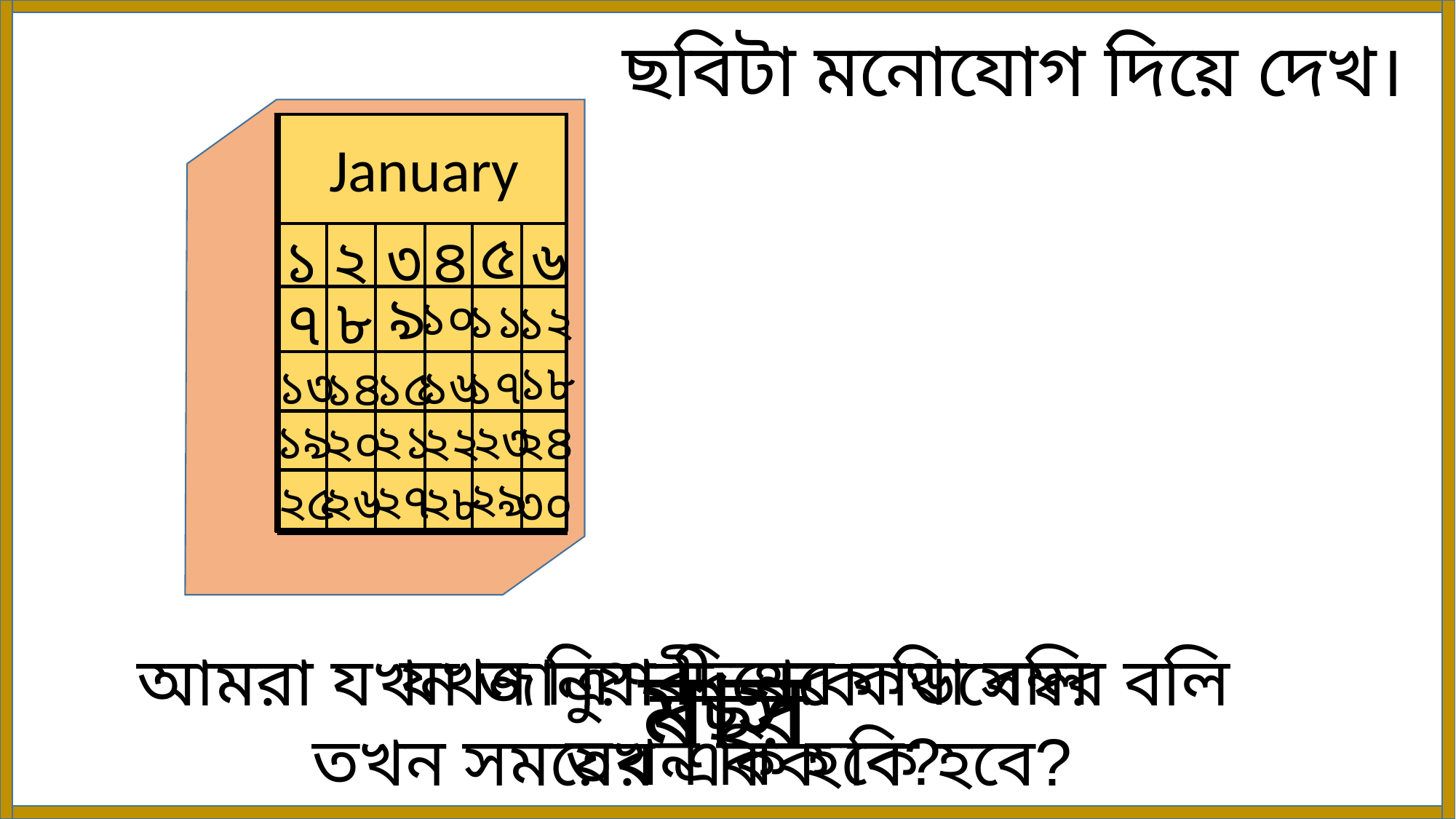

ছবিটা মনোযোগ দিয়ে দেখ।

January

April

June

July

September

December

March

May

August

November

October

February
৫
১
৪
৬
২
৩
৯
৮
৭
১০
১১
১২
১৮
১৬
১৭
১৩
১৫
১৪
১৯
২১
২৩
২৪
২২
২০
২৯
২৭
২৮
২৫
২৬
৩০
যখন ত্রিশ দিনের কথা বলি
তখন কি হবে?
আমরা যখন জানুয়ারী থেকে ডিসেম্বর বলি
তখন সময়ের একক কি হবে?
মাস
বছর